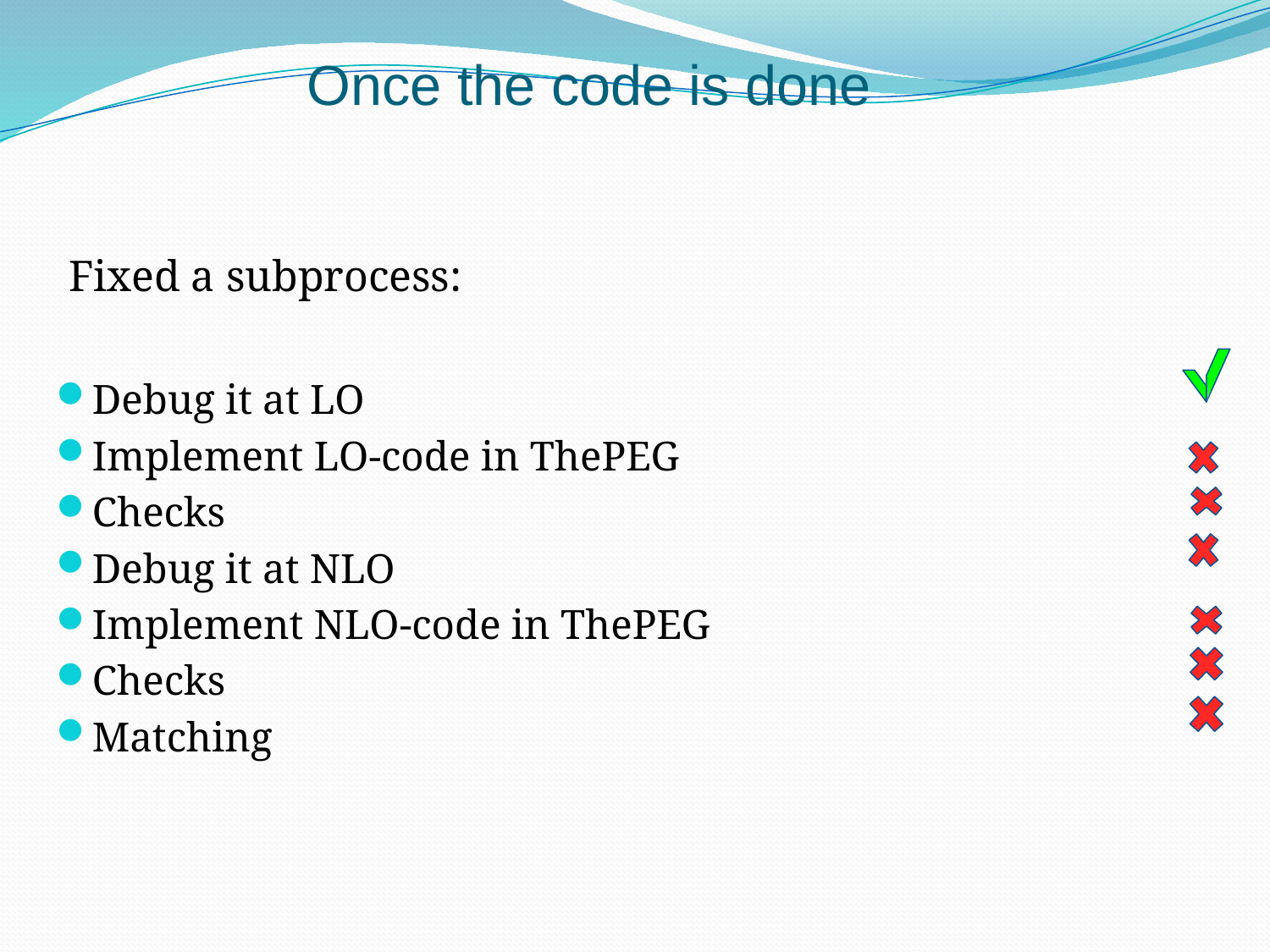

# Once the code is done
Fixed a subprocess:

Debug it at LO
Implement LO-code in ThePEG
Checks
Debug it at NLO
Implement NLO-code in ThePEG
Checks
Matching